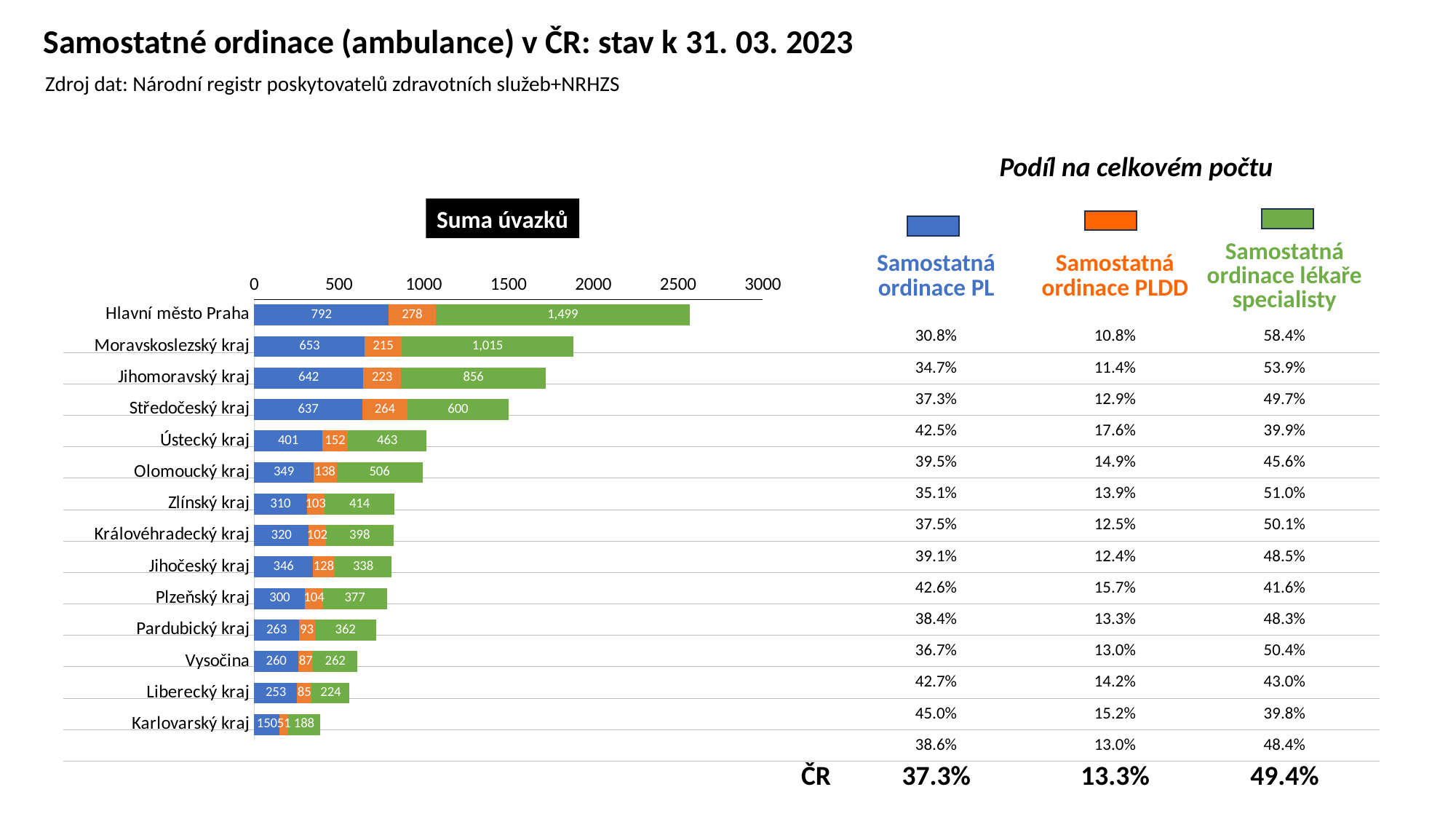

# Samostatné ordinace (ambulance) v ČR: stav k 31. 03. 2023
Zdroj dat: Národní registr poskytovatelů zdravotních služeb+NRHZS
Podíl na celkovém počtu

### Chart

| Category | Samostatná ordinace praktického lékaře | Samostatná ordinace praktického lékaře pro děti | Samostatné ordinace lékaře specialisty |
|---|---|---|---|
| Hlavní město Praha | 792.35 | 277.5 | 1499.12 |
| Moravskoslezský kraj | 652.66 | 215.35 | 1015.36 |
| Jihomoravský kraj | 642.27 | 222.86 | 856.22 |
| Středočeský kraj | 637.47 | 264.39 | 599.54 |
| Ústecký kraj | 400.9 | 151.89 | 463.31 |
| Olomoucký kraj | 348.53 | 137.57 | 506.1 |
| Zlínský kraj | 310.0 | 103.38 | 414.23 |
| Královéhradecký kraj | 320.33 | 101.96 | 397.91 |
| Jihočeský kraj | 345.69 | 127.69 | 337.76 |
| Plzeňský kraj | 299.94 | 104.14 | 377.43 |
| Pardubický kraj | 263.42 | 93.1 | 361.67 |
| Vysočina | 260.18 | 86.72 | 261.76 |
| Liberecký kraj | 253.16 | 85.28 | 223.52 |
| Karlovarský kraj | 150.06 | 50.53 | 188.05 |
Suma úvazků

|  | Samostatná ordinace PL | Samostatná ordinace PLDD | Samostatná ordinace lékaře specialisty |
| --- | --- | --- | --- |
|  | 30.8% | 10.8% | 58.4% |
|  | 34.7% | 11.4% | 53.9% |
|  | 37.3% | 12.9% | 49.7% |
|  | 42.5% | 17.6% | 39.9% |
|  | 39.5% | 14.9% | 45.6% |
|  | 35.1% | 13.9% | 51.0% |
|  | 37.5% | 12.5% | 50.1% |
|  | 39.1% | 12.4% | 48.5% |
|  | 42.6% | 15.7% | 41.6% |
|  | 38.4% | 13.3% | 48.3% |
|  | 36.7% | 13.0% | 50.4% |
|  | 42.7% | 14.2% | 43.0% |
|  | 45.0% | 15.2% | 39.8% |
|  | 38.6% | 13.0% | 48.4% |
| ČR | 37.3% | 13.3% | 49.4% |